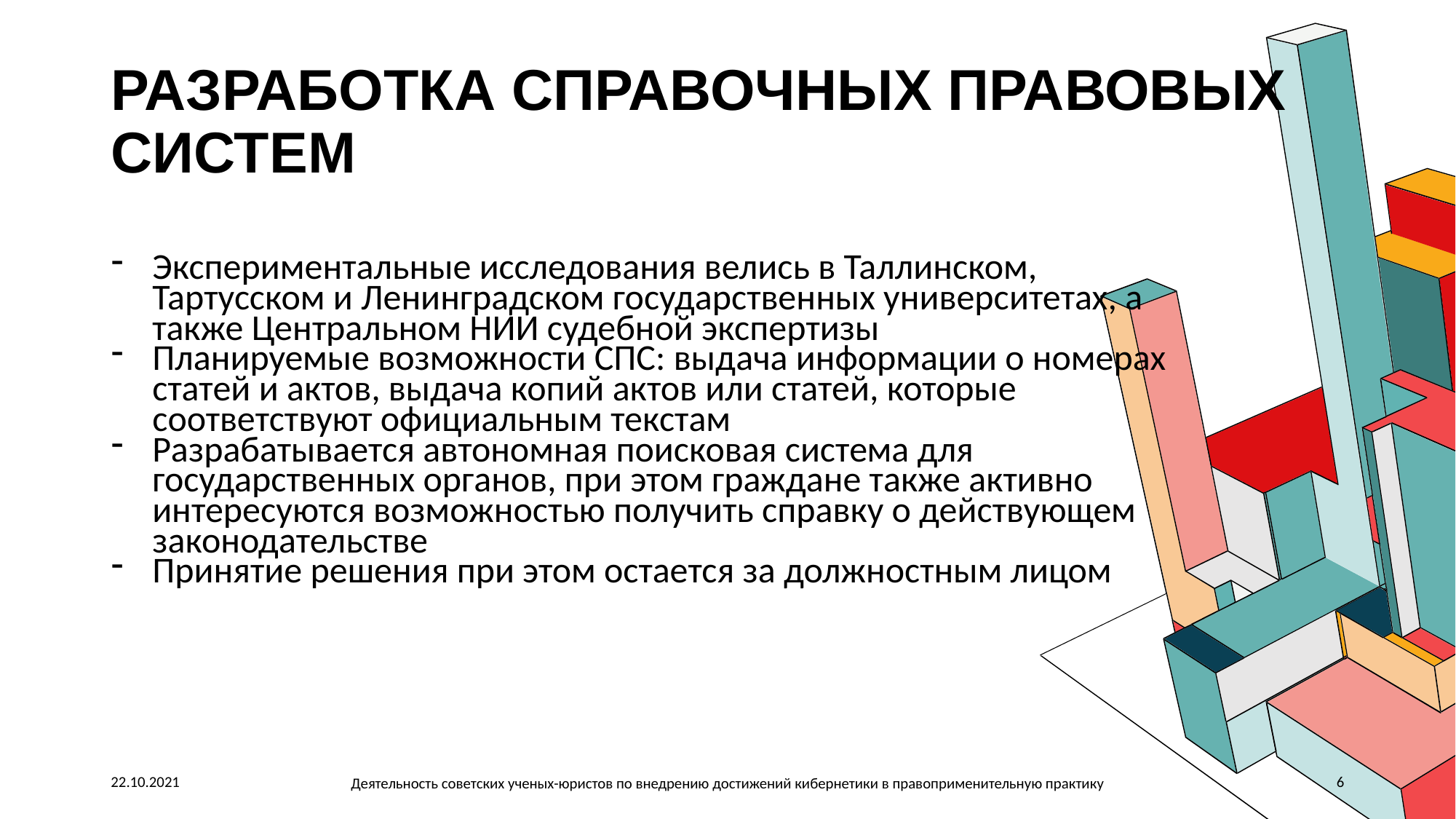

# Разработка справочных правовых систем
Экспериментальные исследования велись в Таллинском, Тартусском и Ленинградском государственных университетах, а также Центральном НИИ судебной экспертизы
Планируемые возможности СПС: выдача информации о номерах статей и актов, выдача копий актов или статей, которые соответствуют официальным текстам
Разрабатывается автономная поисковая система для государственных органов, при этом граждане также активно интересуются возможностью получить справку о действующем законодательстве
Принятие решения при этом остается за должностным лицом

22.10.2021
6
Деятельность советских ученых-юристов по внедрению достижений кибернетики в правоприменительную практику